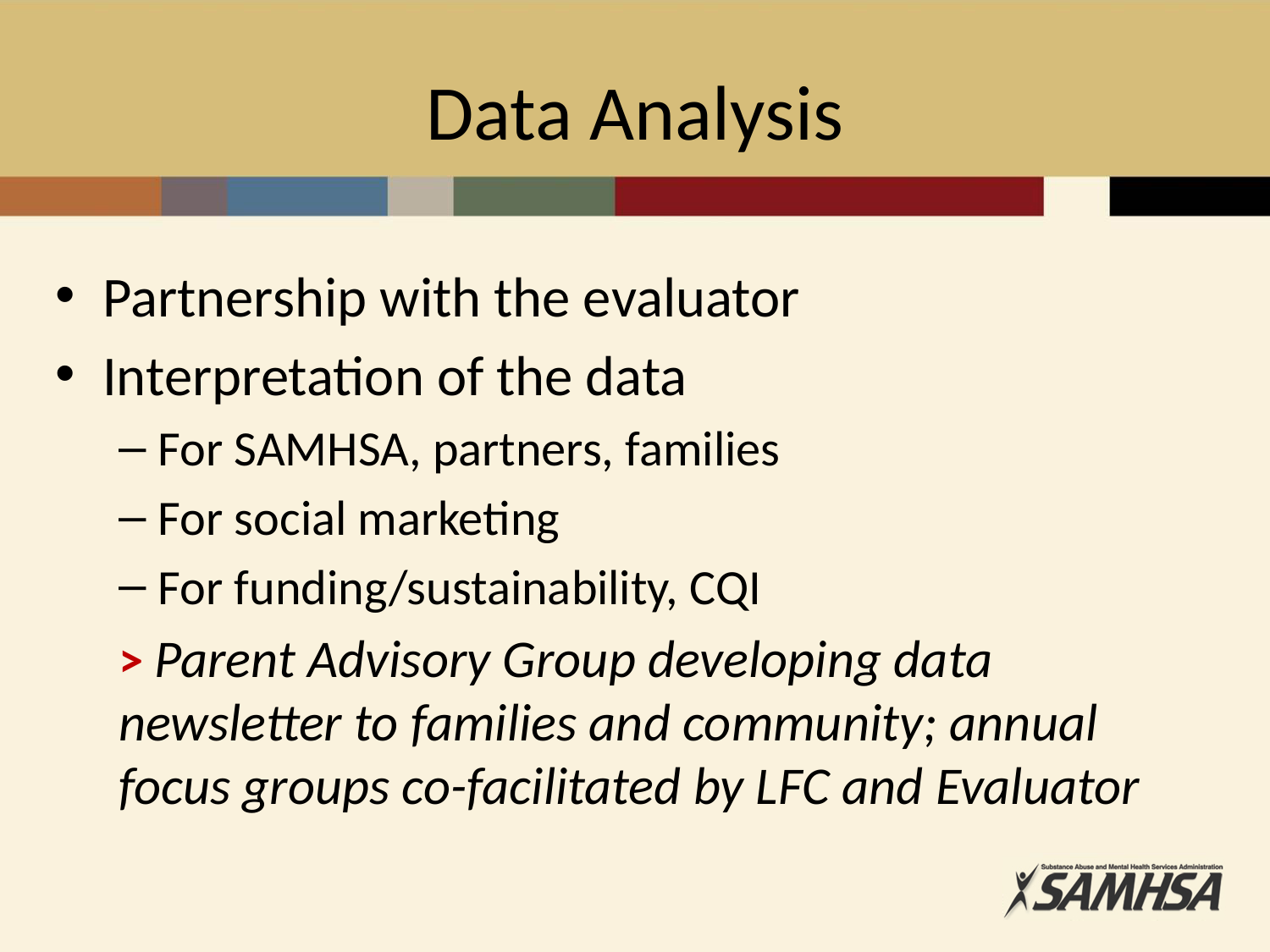

# Data Analysis
Partnership with the evaluator
Interpretation of the data
For SAMHSA, partners, families
For social marketing
For funding/sustainability, CQI
> Parent Advisory Group developing data newsletter to families and community; annual focus groups co-facilitated by LFC and Evaluator